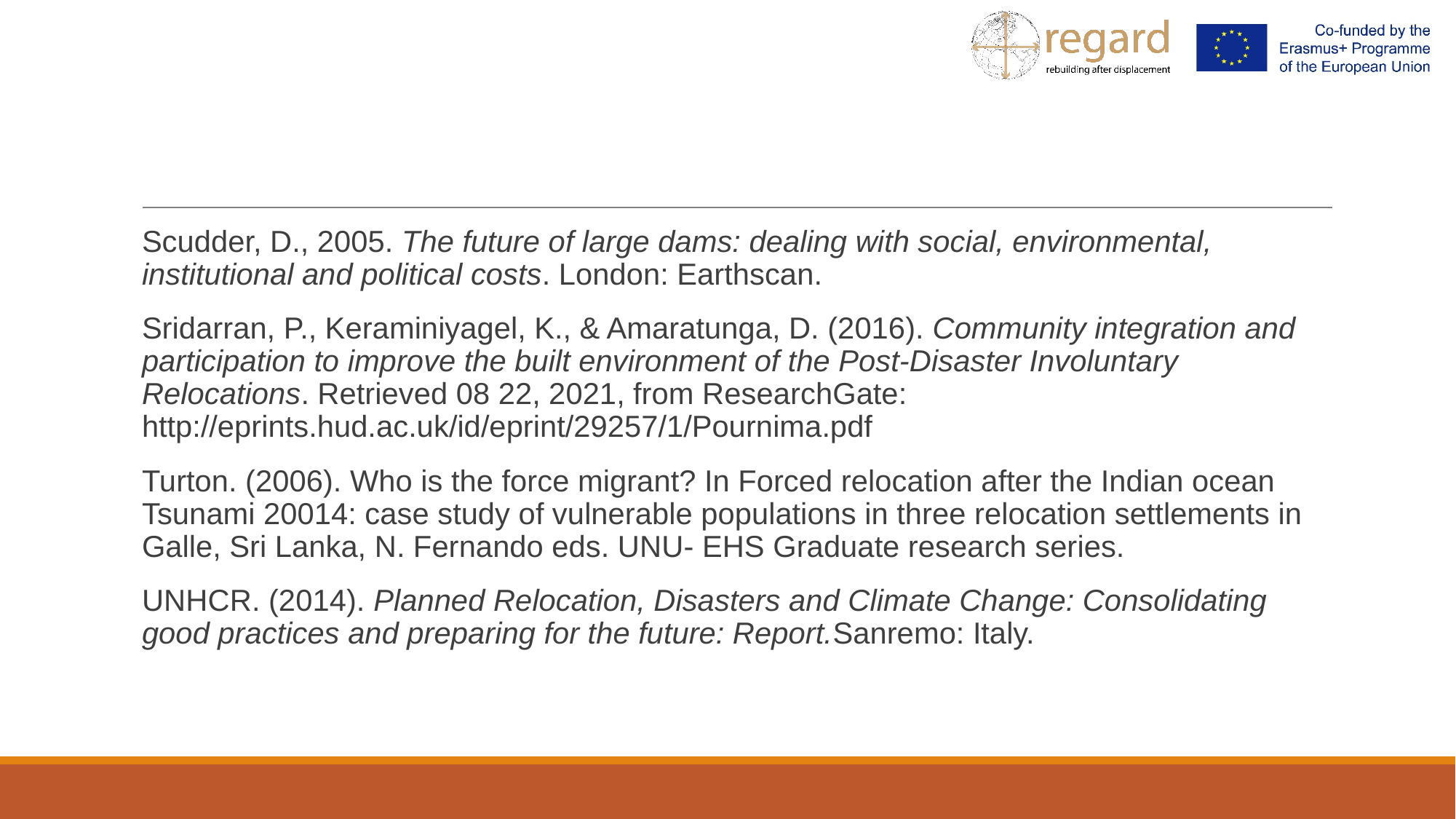

Scudder, D., 2005. The future of large dams: dealing with social, environmental, institutional and political costs. London: Earthscan.
Sridarran, P., Keraminiyagel, K., & Amaratunga, D. (2016). Community integration and participation to improve the built environment of the Post-Disaster Involuntary Relocations. Retrieved 08 22, 2021, from ResearchGate: http://eprints.hud.ac.uk/id/eprint/29257/1/Pournima.pdf
Turton. (2006). Who is the force migrant? In Forced relocation after the Indian ocean Tsunami 20014: case study of vulnerable populations in three relocation settlements in Galle, Sri Lanka, N. Fernando eds. UNU- EHS Graduate research series.
UNHCR. (2014). Planned Relocation, Disasters and Climate Change: Consolidating good practices and preparing for the future: Report.Sanremo: Italy.